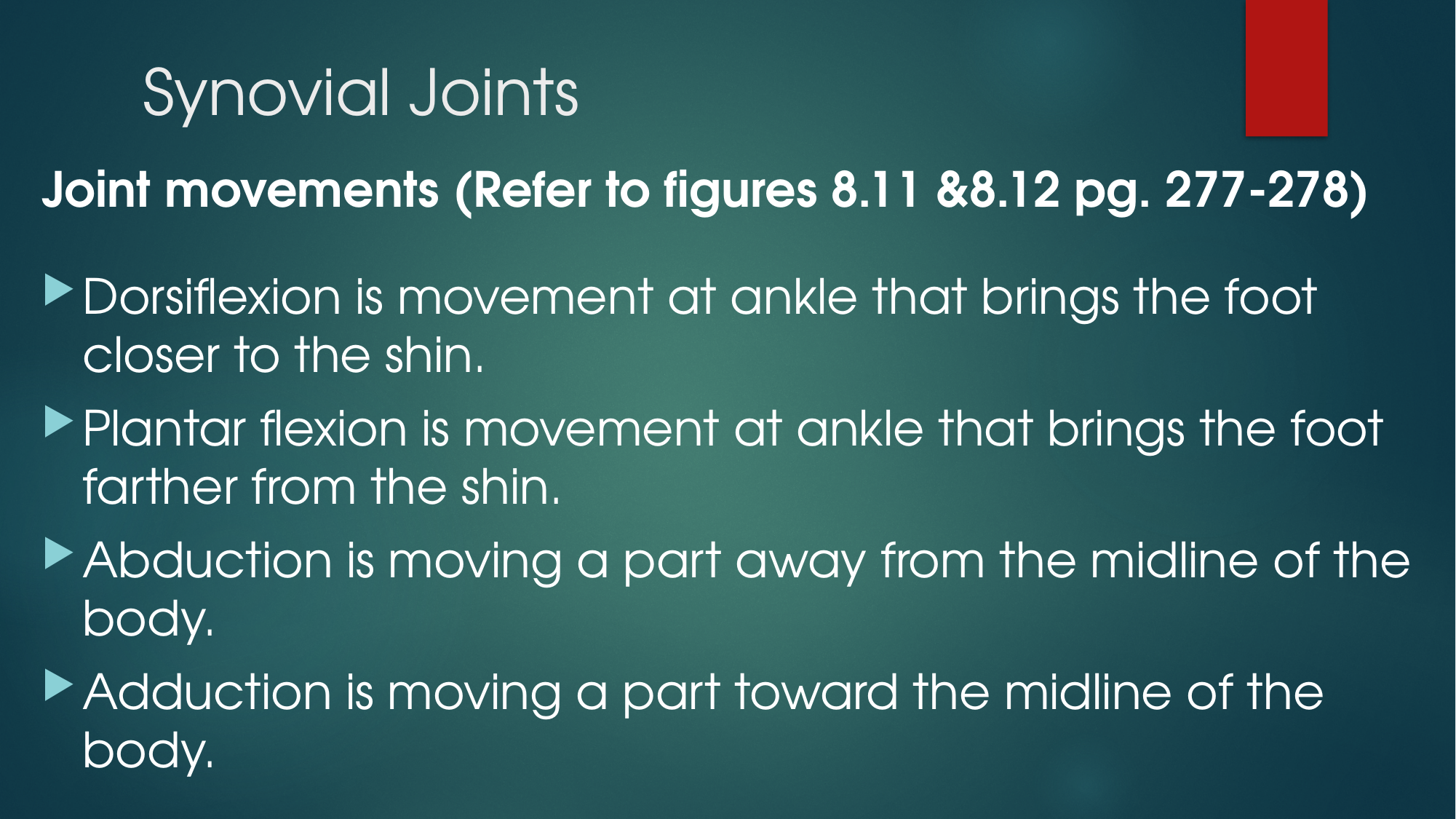

# Synovial Joints
Joint movements (Refer to figures 8.11 &8.12 pg. 277-278)

Dorsiflexion is movement at ankle that brings the foot closer to the shin.
Plantar flexion is movement at ankle that brings the foot farther from the shin.
Abduction is moving a part away from the midline of the body.
Adduction is moving a part toward the midline of the body.